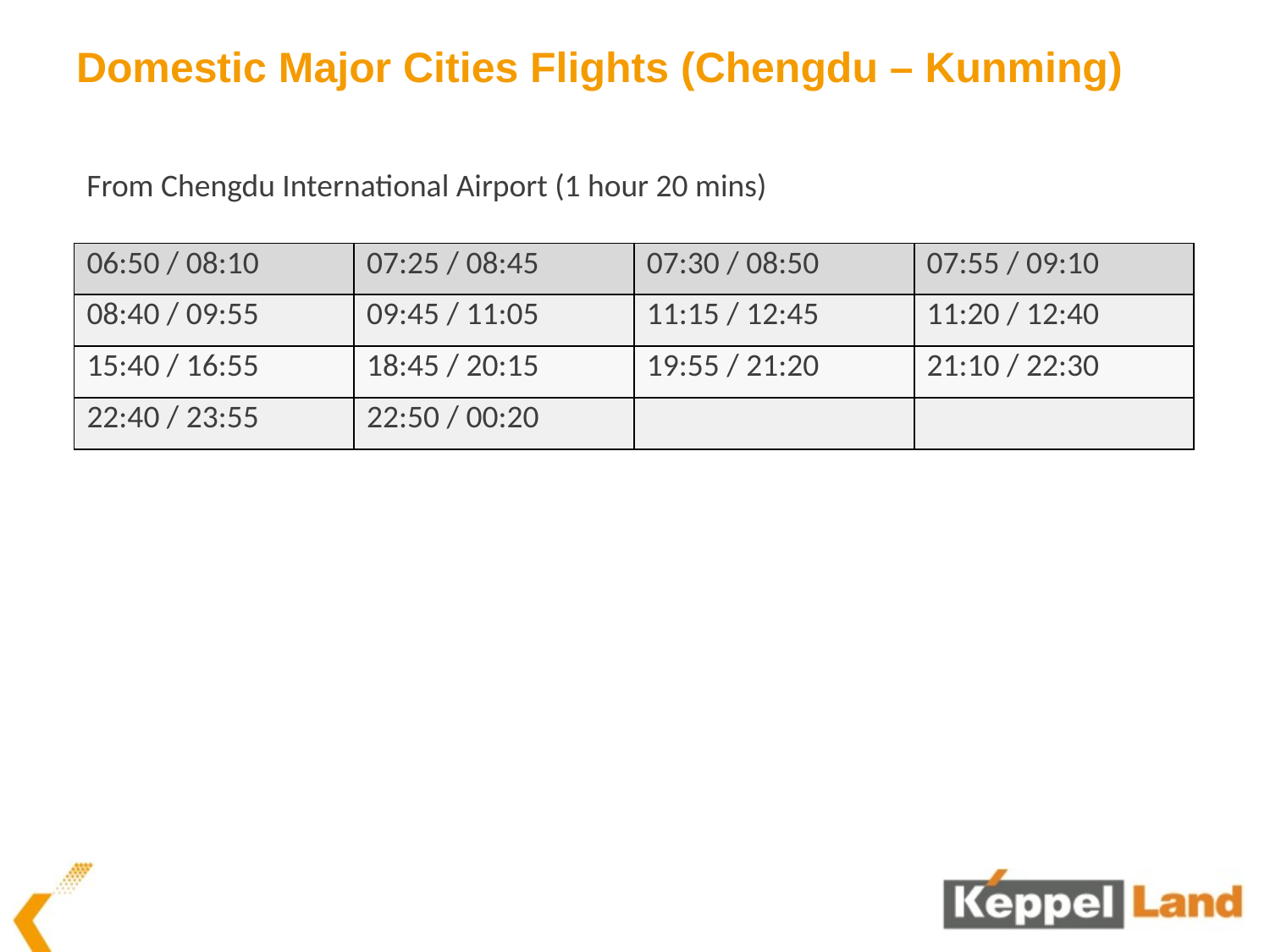

# Domestic Major Cities Flights (Chengdu – Kunming)
From Chengdu International Airport (1 hour 20 mins)
| 06:50 / 08:10 | 07:25 / 08:45 | 07:30 / 08:50 | 07:55 / 09:10 |
| --- | --- | --- | --- |
| 08:40 / 09:55 | 09:45 / 11:05 | 11:15 / 12:45 | 11:20 / 12:40 |
| 15:40 / 16:55 | 18:45 / 20:15 | 19:55 / 21:20 | 21:10 / 22:30 |
| 22:40 / 23:55 | 22:50 / 00:20 |  |  |